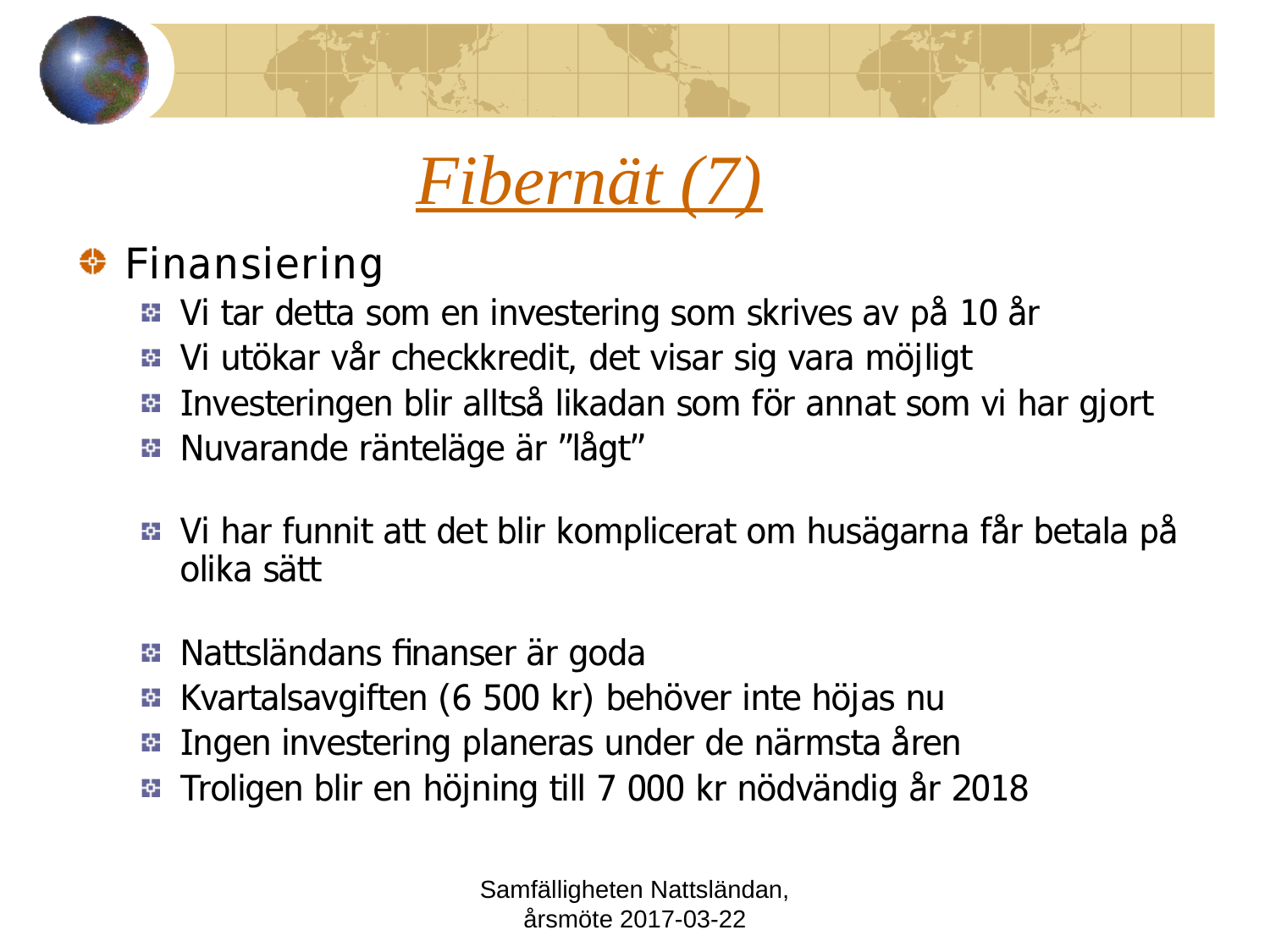

# Fibernät (7)
Finansiering
Vi tar detta som en investering som skrives av på 10 år
Vi utökar vår checkkredit, det visar sig vara möjligt
Investeringen blir alltså likadan som för annat som vi har gjort
Nuvarande ränteläge är ”lågt”
Vi har funnit att det blir komplicerat om husägarna får betala på olika sätt
Nattsländans finanser är goda
Kvartalsavgiften (6 500 kr) behöver inte höjas nu
Ingen investering planeras under de närmsta åren
Troligen blir en höjning till 7 000 kr nödvändig år 2018

Samfälligheten Nattsländan, årsmöte 2017-03-22